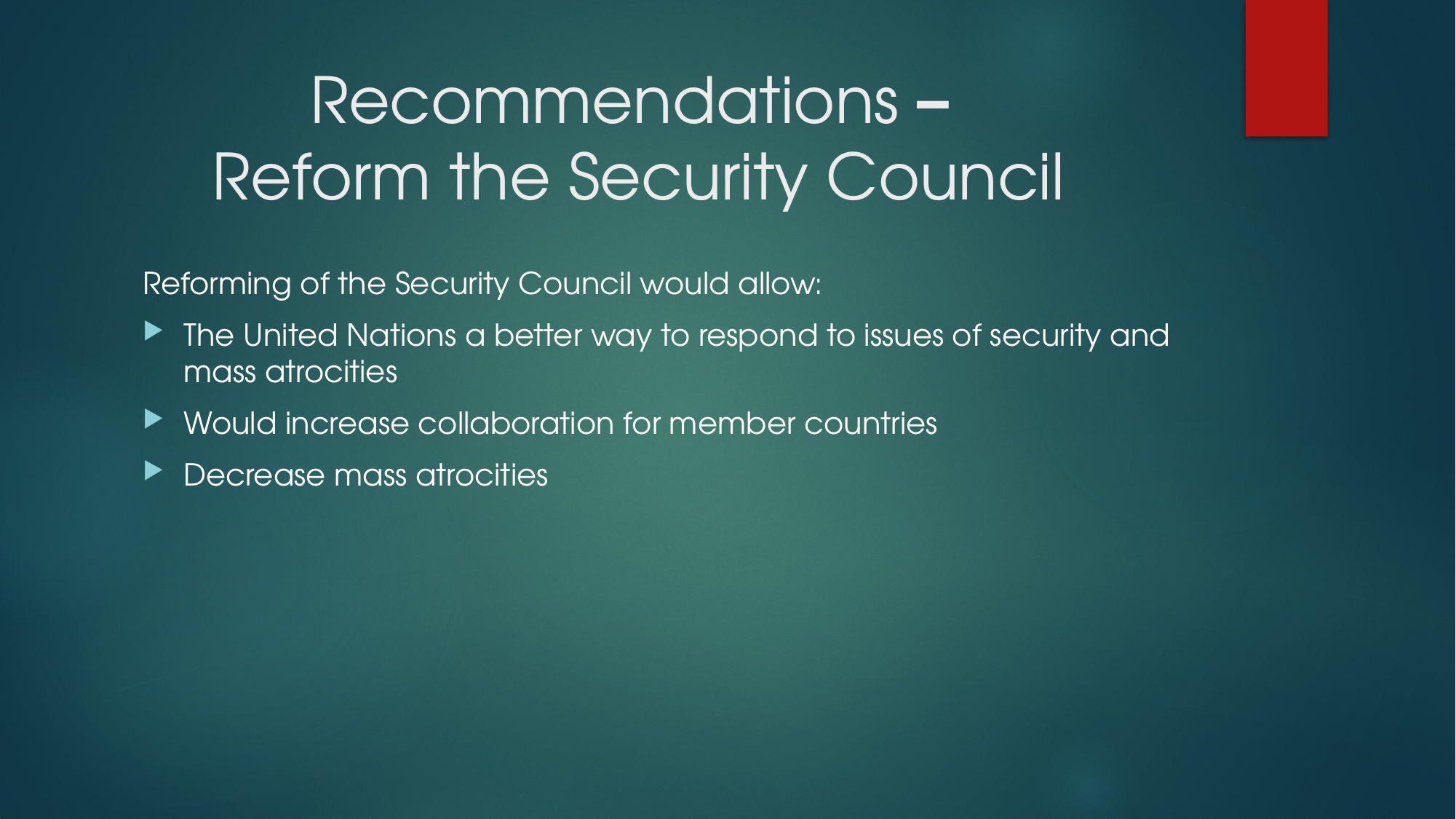

# Recommendations – Reform the Security Council
Reforming of the Security Council would allow:
The United Nations a better way to respond to issues of security and mass atrocities
Would increase collaboration for member countries
Decrease mass atrocities